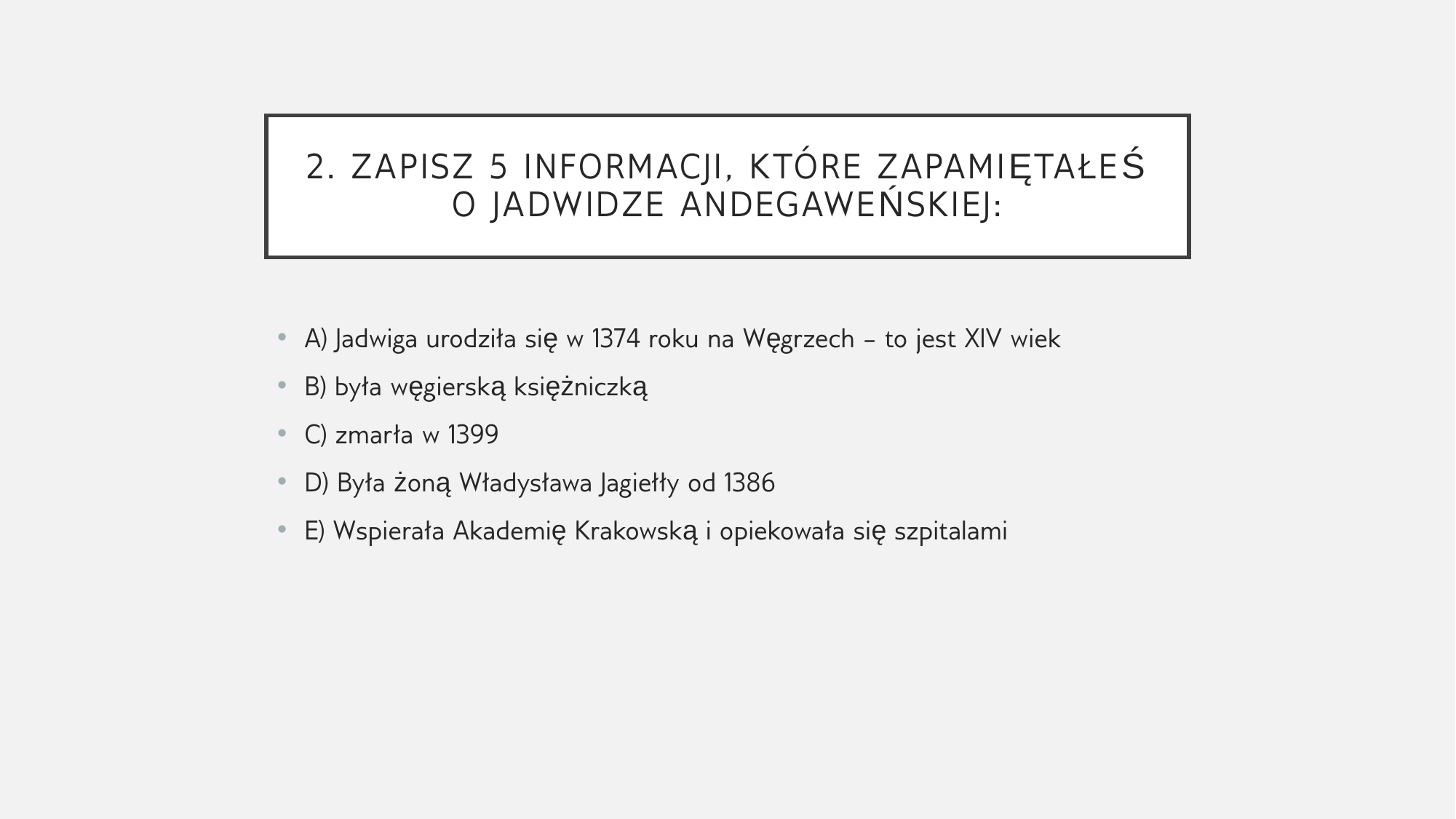

# 2. Zapisz 5 informacji, które zapamiętałeś o Jadwidze andegaweńskiej:
A) Jadwiga urodziła się w 1374 roku na Węgrzech – to jest XIV wiek
B) była węgierską księżniczką
C) zmarła w 1399
D) Była żoną Władysława Jagiełły od 1386
E) Wspierała Akademię Krakowską i opiekowała się szpitalami